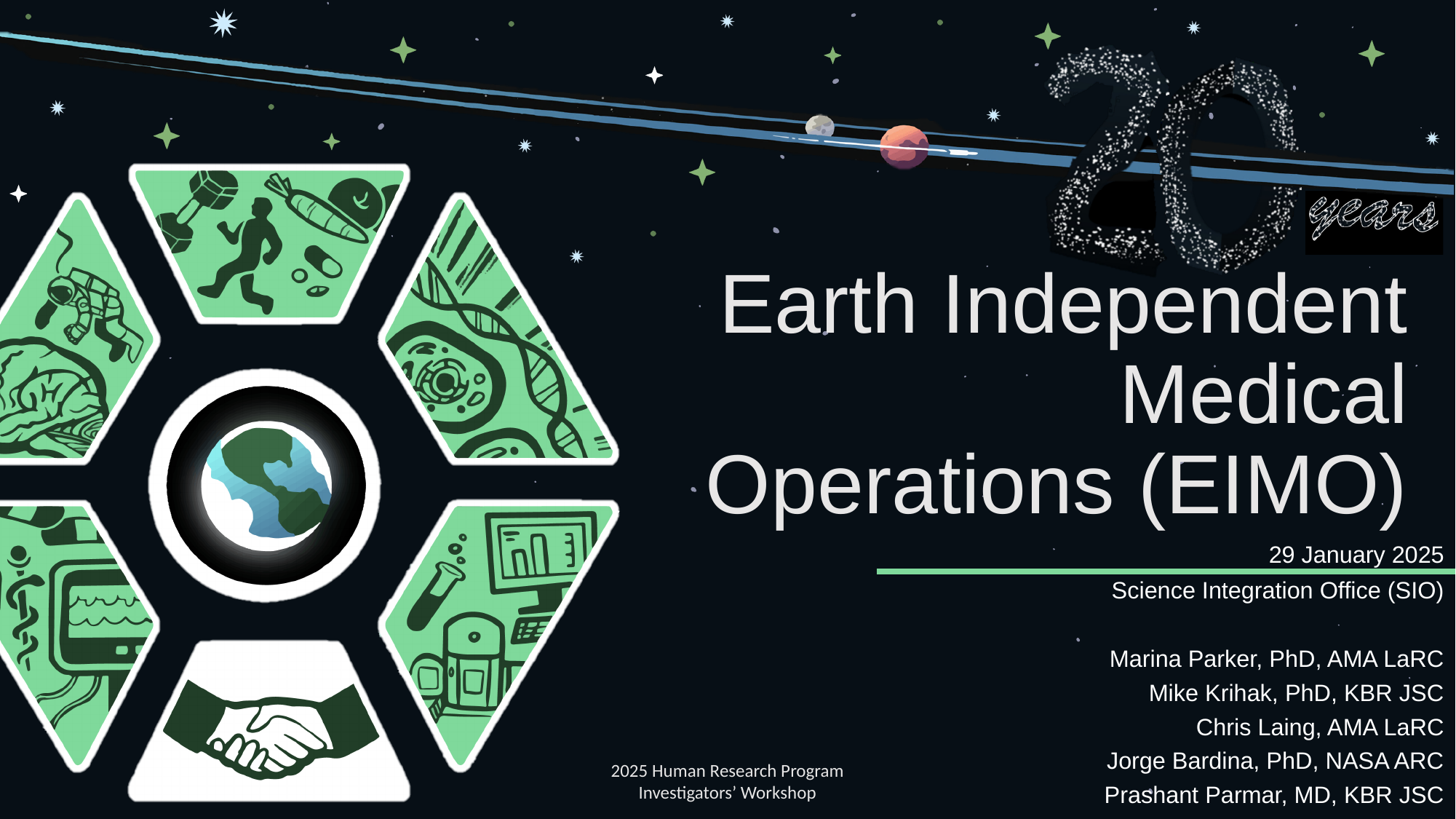

# Earth Independent Medical Operations (EIMO)
29 January 2025
Science Integration Office (SIO)

Marina Parker, PhD, AMA LaRC
Mike Krihak, PhD, KBR JSC
Chris Laing, AMA LaRC
Jorge Bardina, PhD, NASA ARC
Prashant Parmar, MD, KBR JSC
Arian Anderson, MD, KBR/U. Colorado Sch. of Medicine
2025 Human Research Program
Investigators’ Workshop